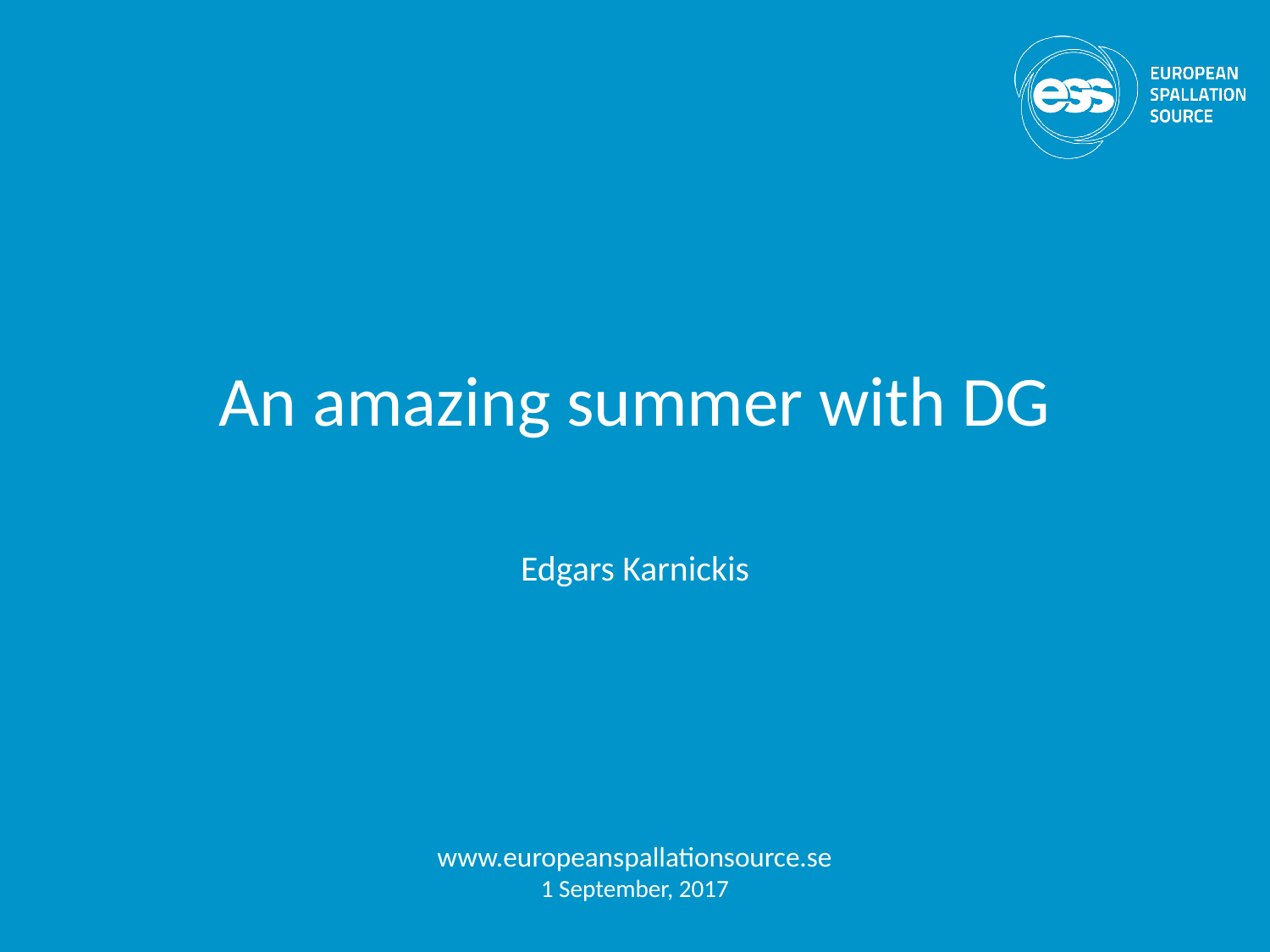

# An amazing summer with DG
Edgars Karnickis
www.europeanspallationsource.se
1 September, 2017